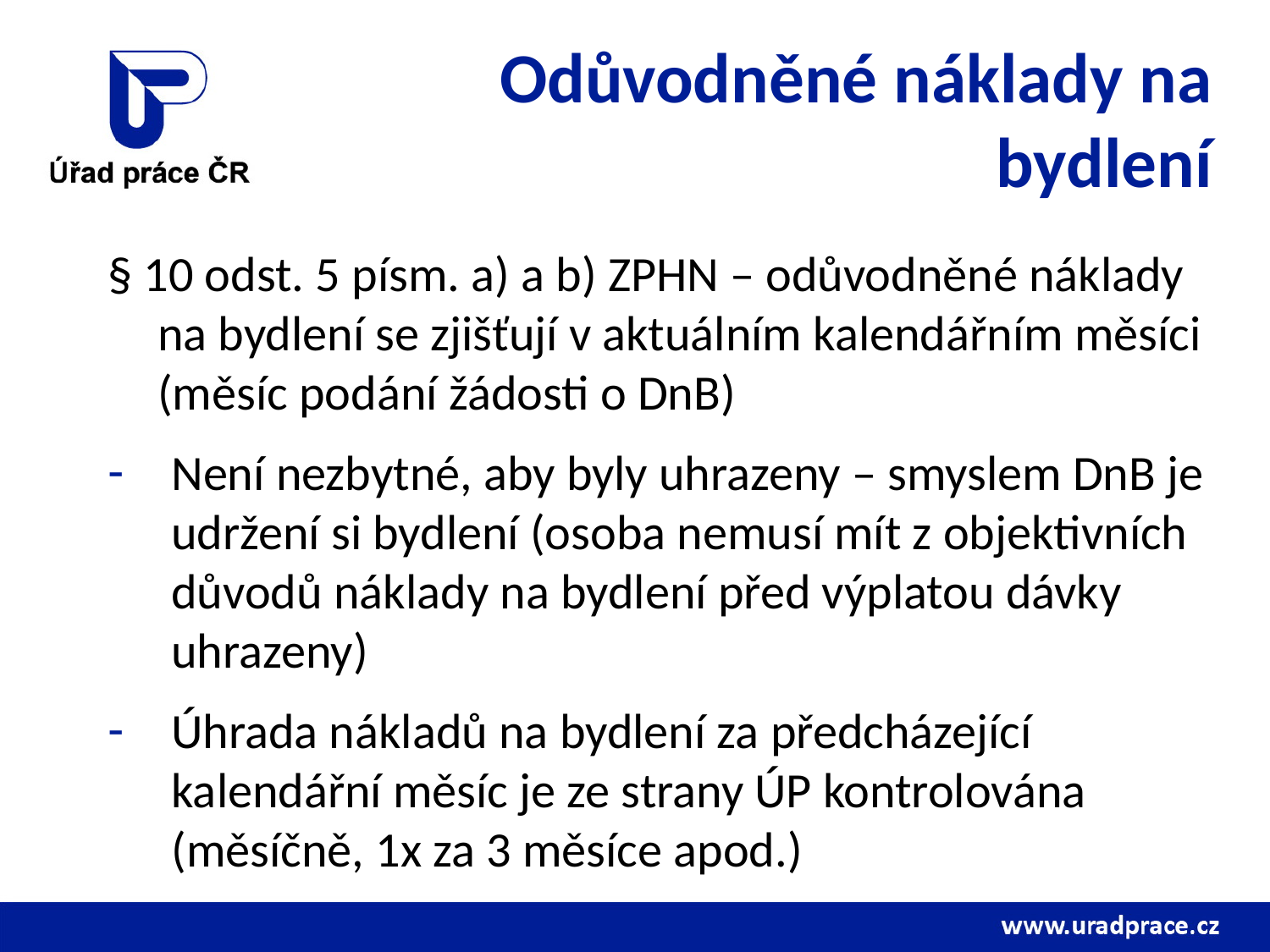

# Odůvodněné náklady na bydlení
§ 10 odst. 5 písm. a) a b) ZPHN – odůvodněné náklady na bydlení se zjišťují v aktuálním kalendářním měsíci (měsíc podání žádosti o DnB)
Není nezbytné, aby byly uhrazeny – smyslem DnB je udržení si bydlení (osoba nemusí mít z objektivních důvodů náklady na bydlení před výplatou dávky uhrazeny)
Úhrada nákladů na bydlení za předcházející kalendářní měsíc je ze strany ÚP kontrolována (měsíčně, 1x za 3 měsíce apod.)